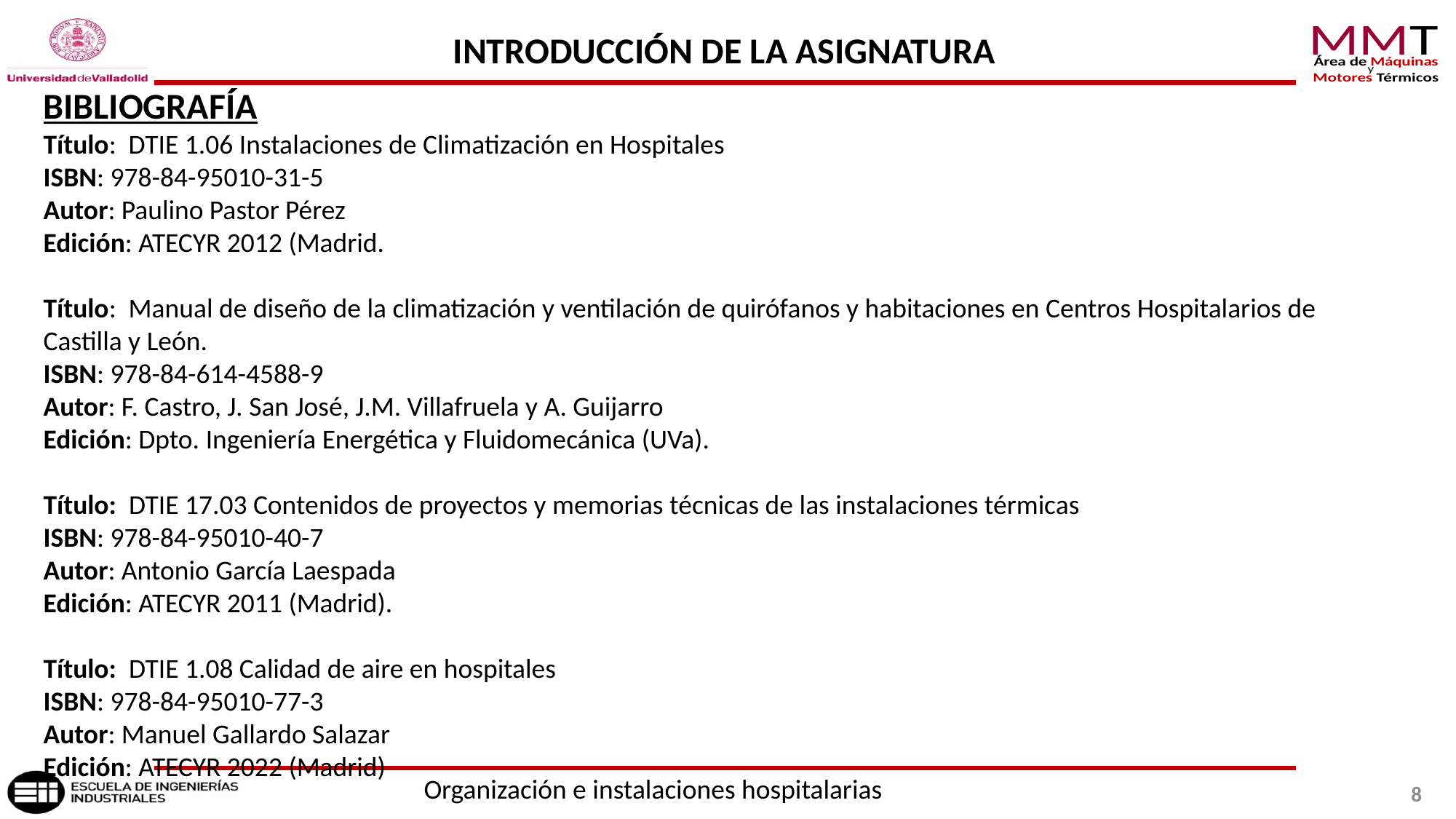

INTRODUCCIÓN DE LA ASIGNATURA
BIBLIOGRAFÍA
Título:  DTIE 1.06 Instalaciones de Climatización en Hospitales
ISBN: 978-84-95010-31-5
Autor: Paulino Pastor Pérez
Edición: ATECYR 2012 (Madrid.

Título:  Manual de diseño de la climatización y ventilación de quirófanos y habitaciones en Centros Hospitalarios de Castilla y León.
ISBN: 978-84-614-4588-9
Autor: F. Castro, J. San José, J.M. Villafruela y A. Guijarro
Edición: Dpto. Ingeniería Energética y Fluidomecánica (UVa).

Título:  DTIE 17.03 Contenidos de proyectos y memorias técnicas de las instalaciones térmicas
ISBN: 978-84-95010-40-7
Autor: Antonio García Laespada
Edición: ATECYR 2011 (Madrid).

Título:  DTIE 1.08 Calidad de aire en hospitales
ISBN: 978-84-95010-77-3
Autor: Manuel Gallardo Salazar
Edición: ATECYR 2022 (Madrid)
Organización e instalaciones hospitalarias

8